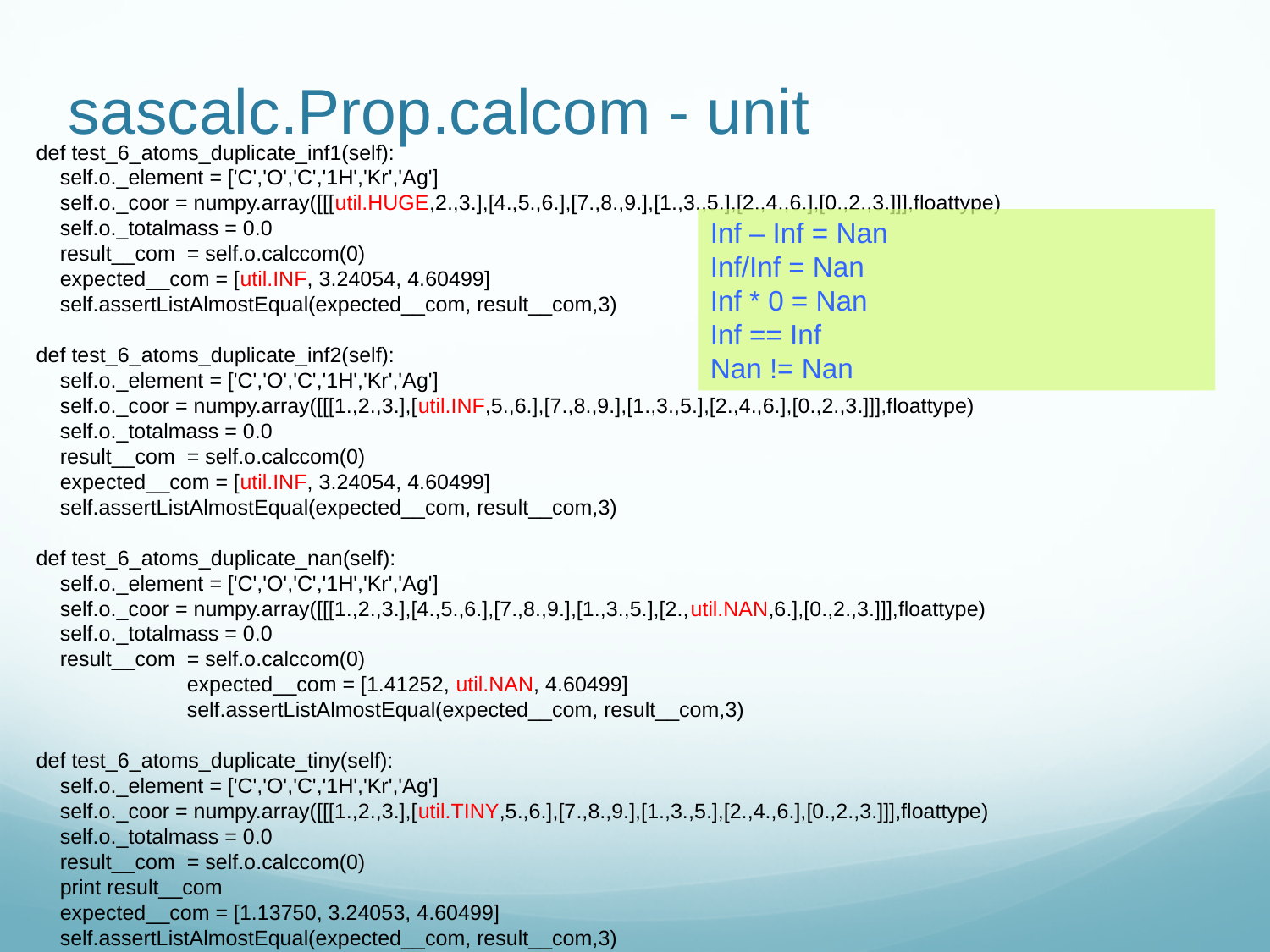

# sascalc.Prop.calcom - unit
    def test_6_atoms_duplicate_inf1(self):
        self.o._element = ['C','O','C','1H','Kr','Ag']
        self.o._coor = numpy.array([[[util.HUGE,2.,3.],[4.,5.,6.],[7.,8.,9.],[1.,3.,5.],[2.,4.,6.],[0.,2.,3.]]],floattype)
        self.o._totalmass = 0.0
        result__com  = self.o.calccom(0)
        expected__com = [util.INF, 3.24054, 4.60499]
        self.assertListAlmostEqual(expected__com, result__com,3)

    def test_6_atoms_duplicate_inf2(self):
        self.o._element = ['C','O','C','1H','Kr','Ag']
        self.o._coor = numpy.array([[[1.,2.,3.],[util.INF,5.,6.],[7.,8.,9.],[1.,3.,5.],[2.,4.,6.],[0.,2.,3.]]],floattype)
        self.o._totalmass = 0.0
        result__com  = self.o.calccom(0)
        expected__com = [util.INF, 3.24054, 4.60499]
        self.assertListAlmostEqual(expected__com, result__com,3)

    def test_6_atoms_duplicate_nan(self):
        self.o._element = ['C','O','C','1H','Kr','Ag']
        self.o._coor = numpy.array([[[1.,2.,3.],[4.,5.,6.],[7.,8.,9.],[1.,3.,5.],[2.,util.NAN,6.],[0.,2.,3.]]],floattype)
        self.o._totalmass = 0.0
        result__com  = self.o.calccom(0)
        expected__com = [1.41252, util.NAN, 4.60499]
        self.assertListAlmostEqual(expected__com, result__com,3)

    def test_6_atoms_duplicate_tiny(self):
        self.o._element = ['C','O','C','1H','Kr','Ag']
        self.o._coor = numpy.array([[[1.,2.,3.],[util.TINY,5.,6.],[7.,8.,9.],[1.,3.,5.],[2.,4.,6.],[0.,2.,3.]]],floattype)
        self.o._totalmass = 0.0
        result__com  = self.o.calccom(0)
        print result__com
        expected__com = [1.13750, 3.24053, 4.60499]
        self.assertListAlmostEqual(expected__com, result__com,3)
Inf – Inf = Nan
Inf/Inf = Nan
Inf * 0 = Nan
Inf == Inf
Nan != Nan